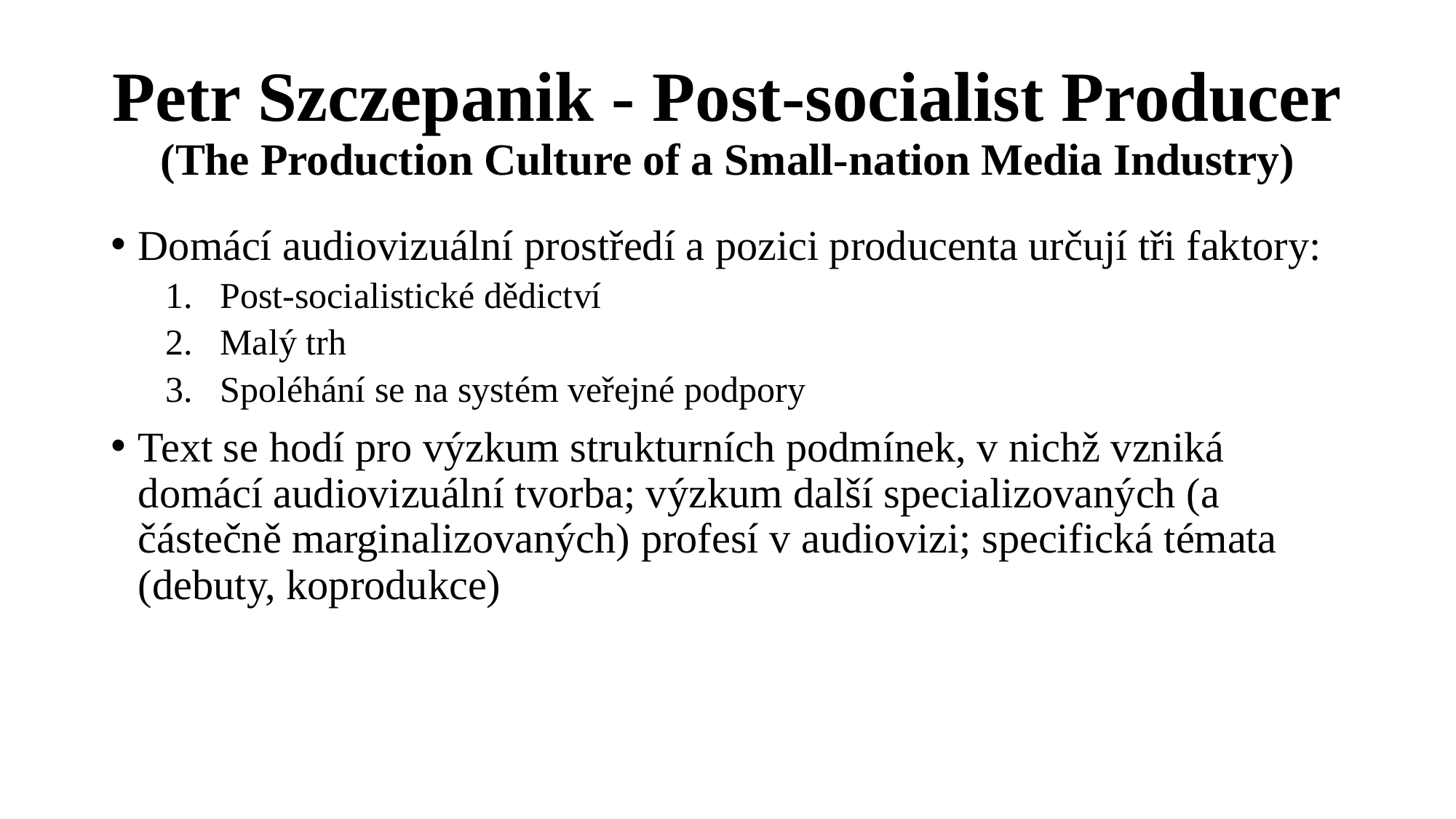

# Petr Szczepanik - Post-socialist Producer (The Production Culture of a Small-nation Media Industry)
Domácí audiovizuální prostředí a pozici producenta určují tři faktory:
Post-socialistické dědictví
Malý trh
Spoléhání se na systém veřejné podpory
Text se hodí pro výzkum strukturních podmínek, v nichž vzniká domácí audiovizuální tvorba; výzkum další specializovaných (a částečně marginalizovaných) profesí v audiovizi; specifická témata (debuty, koprodukce)